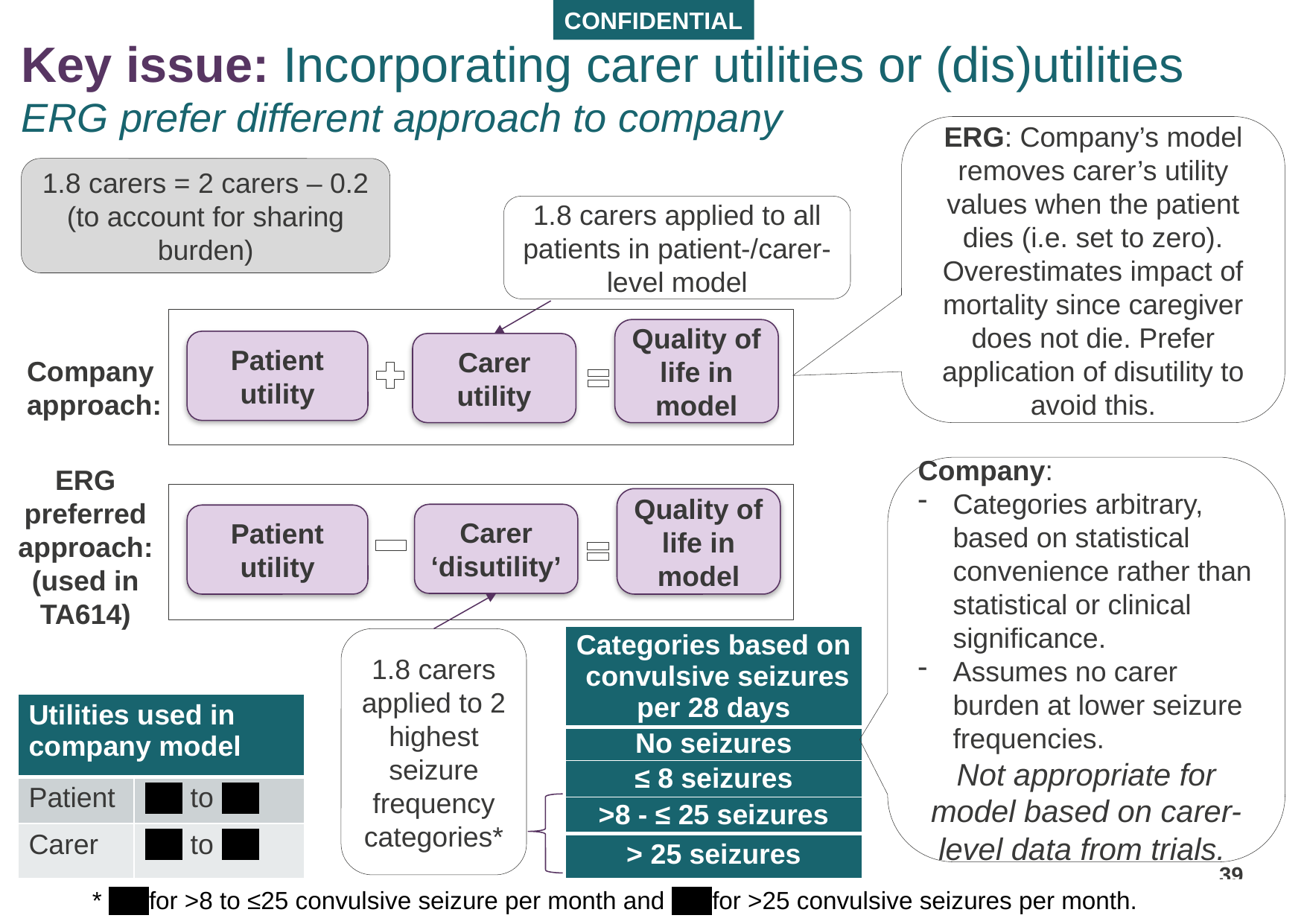

# Key issue: Incorporating carer utilities or (dis)utilities ERG prefer different approach to company
ERG: Company’s model removes carer’s utility values when the patient dies (i.e. set to zero). Overestimates impact of mortality since caregiver does not die. Prefer application of disutility to avoid this.
1.8 carers = 2 carers – 0.2 (to account for sharing burden)
1.8 carers applied to all patients in patient-/carer-level model

Quality of life in model
Patient utility
Carer utility

Company approach:
ERG preferred approach: (used in TA614)
Company:
Categories arbitrary, based on statistical convenience rather than statistical or clinical significance.
Assumes no carer burden at lower seizure frequencies.
Not appropriate for model based on carer-level data from trials.

Quality of life in model
Carer ‘disutility’
Patient utility

1.8 carers applied to 2 highest seizure frequency categories*

| Categories based on convulsive seizures per 28 days |
| --- |
| No seizures |
| ≤ 8 seizures |
| >8 - ≤ 25 seizures |
| > 25 seizures |
| Utilities used in company model | Utility in model |
| --- | --- |
| Patient | XX to XX |
| Carer | XX to XX |
39
* XX for >8 to ≤25 convulsive seizure per month and XX for >25 convulsive seizures per month.